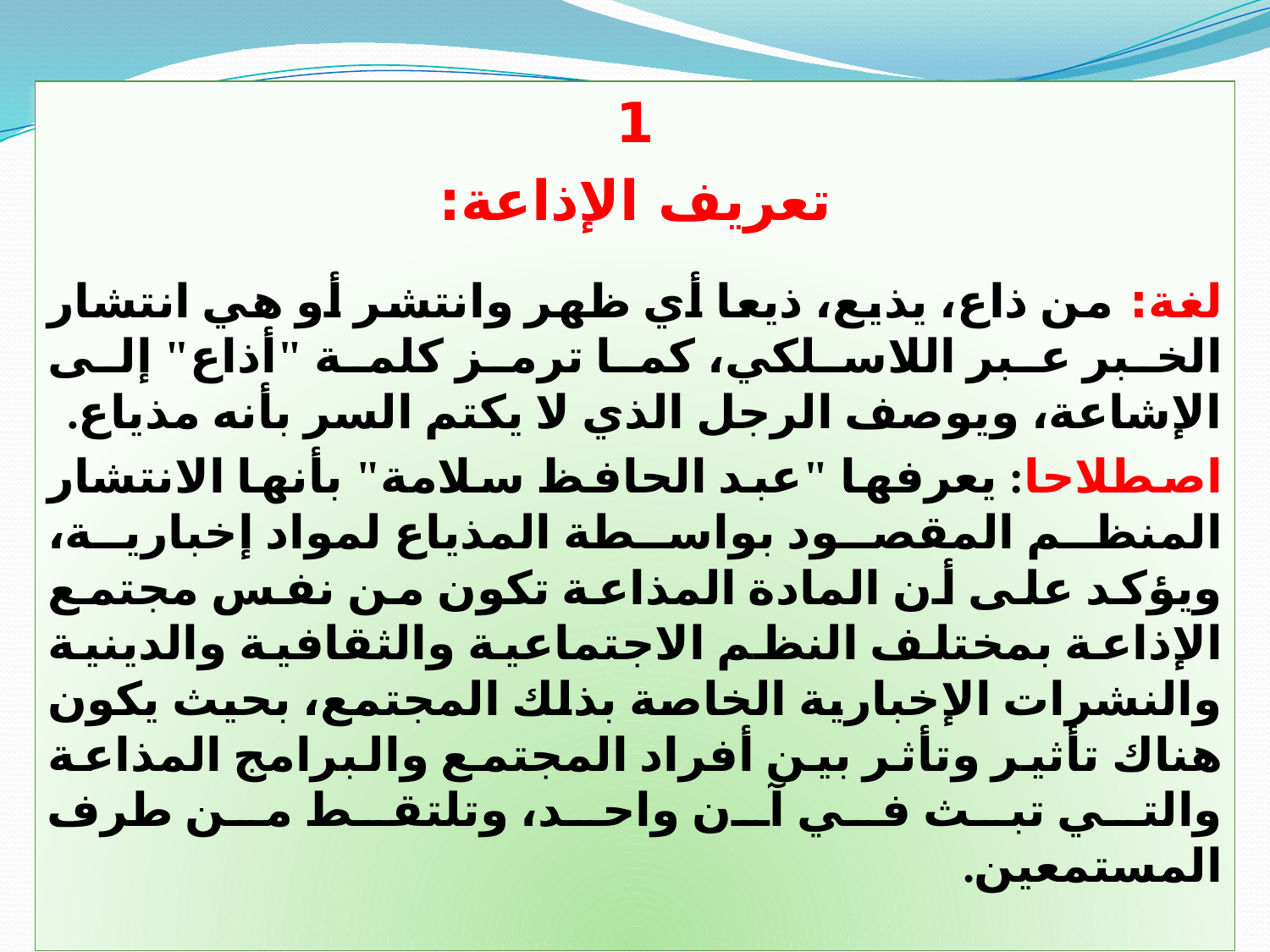

1
تعريف الإذاعة:

لغة: من ذاع، يذيع، ذيعا أي ظهر وانتشر أو هي انتشار الخبر عبر اللاسلكي، كما ترمز كلمة "أذاع" إلى الإشاعة، ويوصف الرجل الذي لا يكتم السر بأنه مذياع.
اصطلاحا: يعرفها "عبد الحافظ سلامة" بأنها الانتشار المنظم المقصود بواسطة المذياع لمواد إخبارية، ويؤكد على أن المادة المذاعة تكون من نفس مجتمع الإذاعة بمختلف النظم الاجتماعية والثقافية والدينية والنشرات الإخبارية الخاصة بذلك المجتمع، بحيث يكون هناك تأثير وتأثر بين أفراد المجتمع والبرامج المذاعة والتي تبث في آن واحد، وتلتقط من طرف المستمعين.